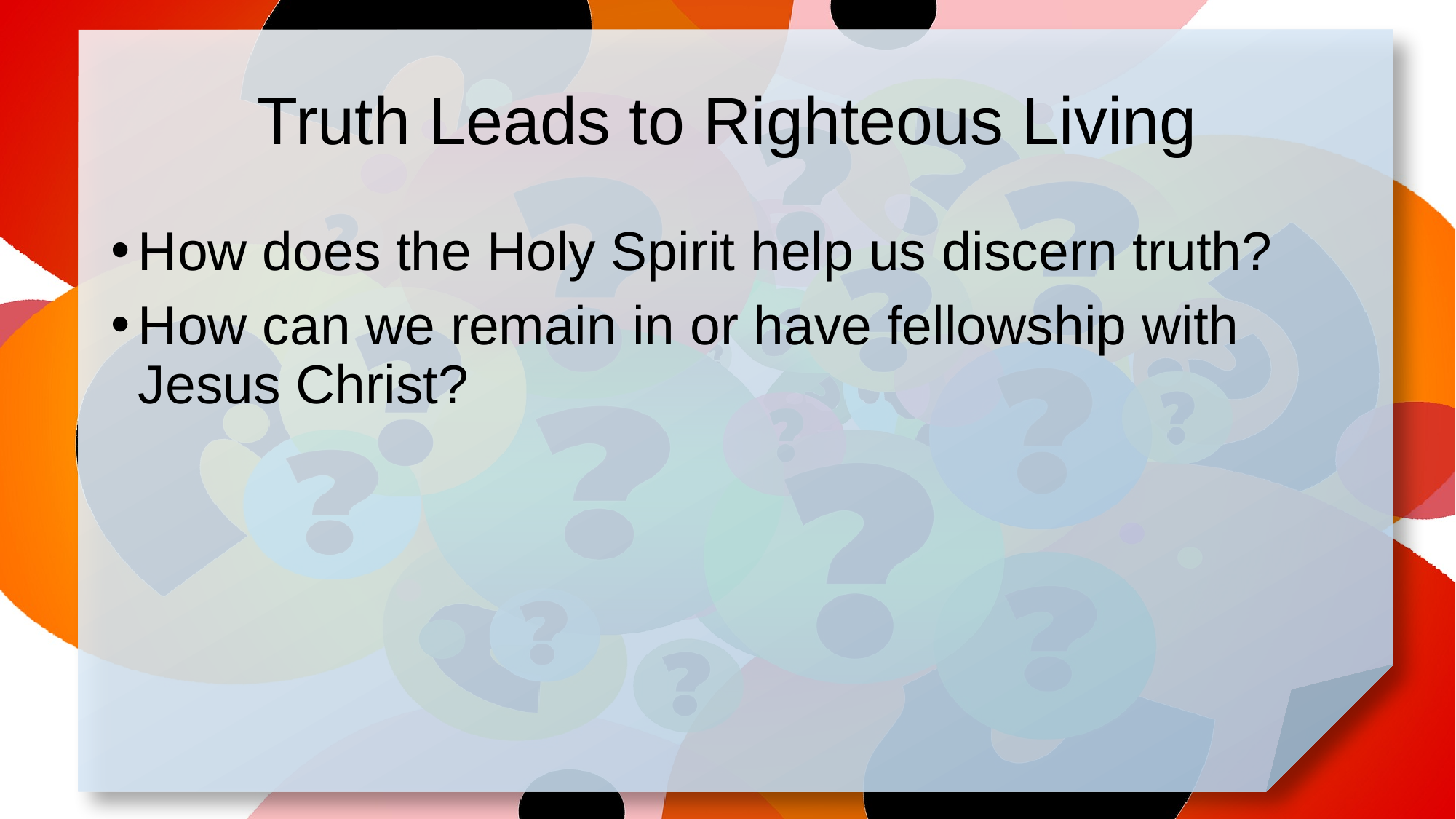

# Truth Leads to Righteous Living
How does the Holy Spirit help us discern truth?
How can we remain in or have fellowship with Jesus Christ?